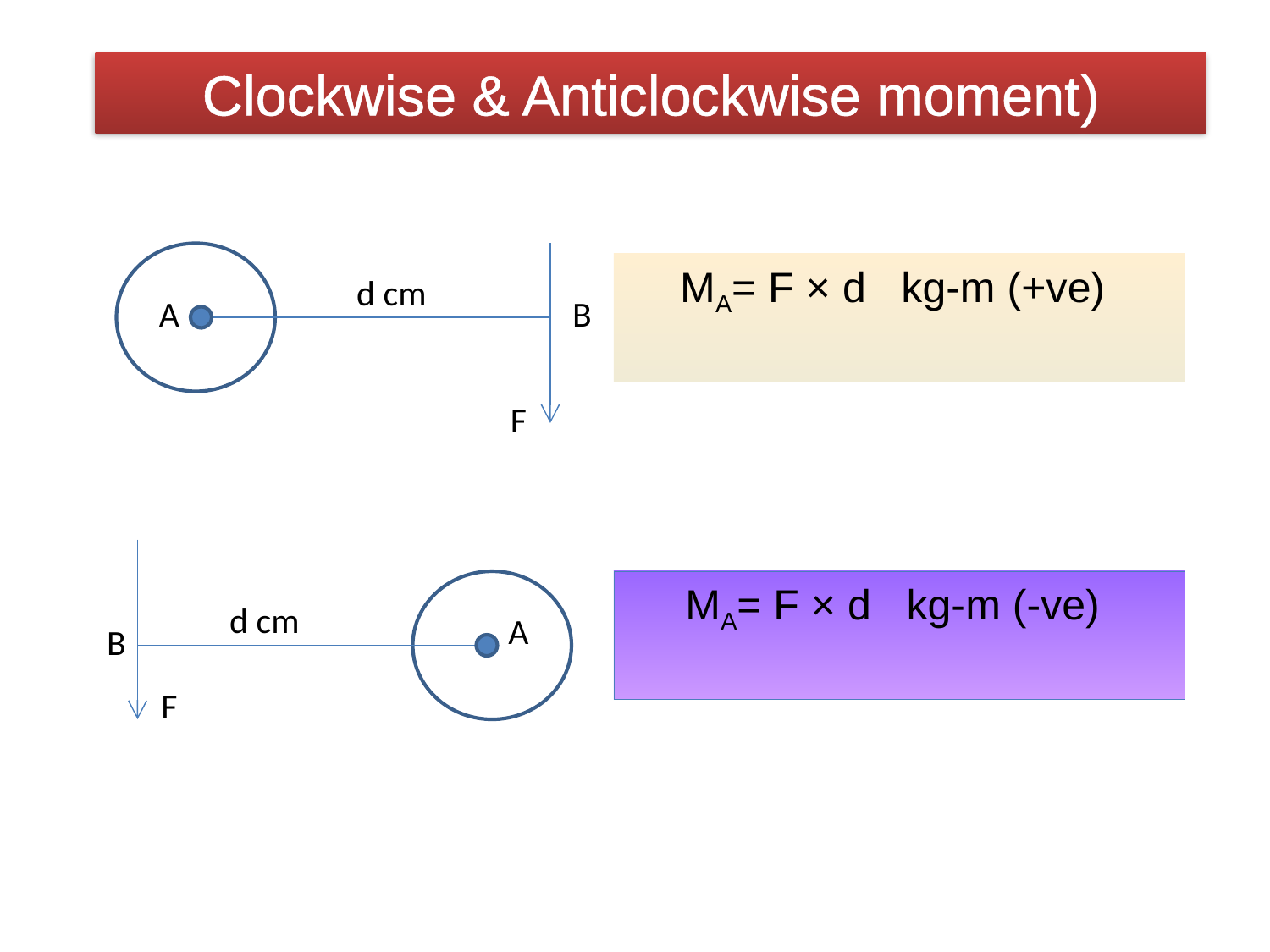

Clockwise & Anticlockwise moment)

MA= F × d   kg-m (+ve)

d cm
A
B
F

MA= F × d   kg-m (-ve)

d cm
A
B
F